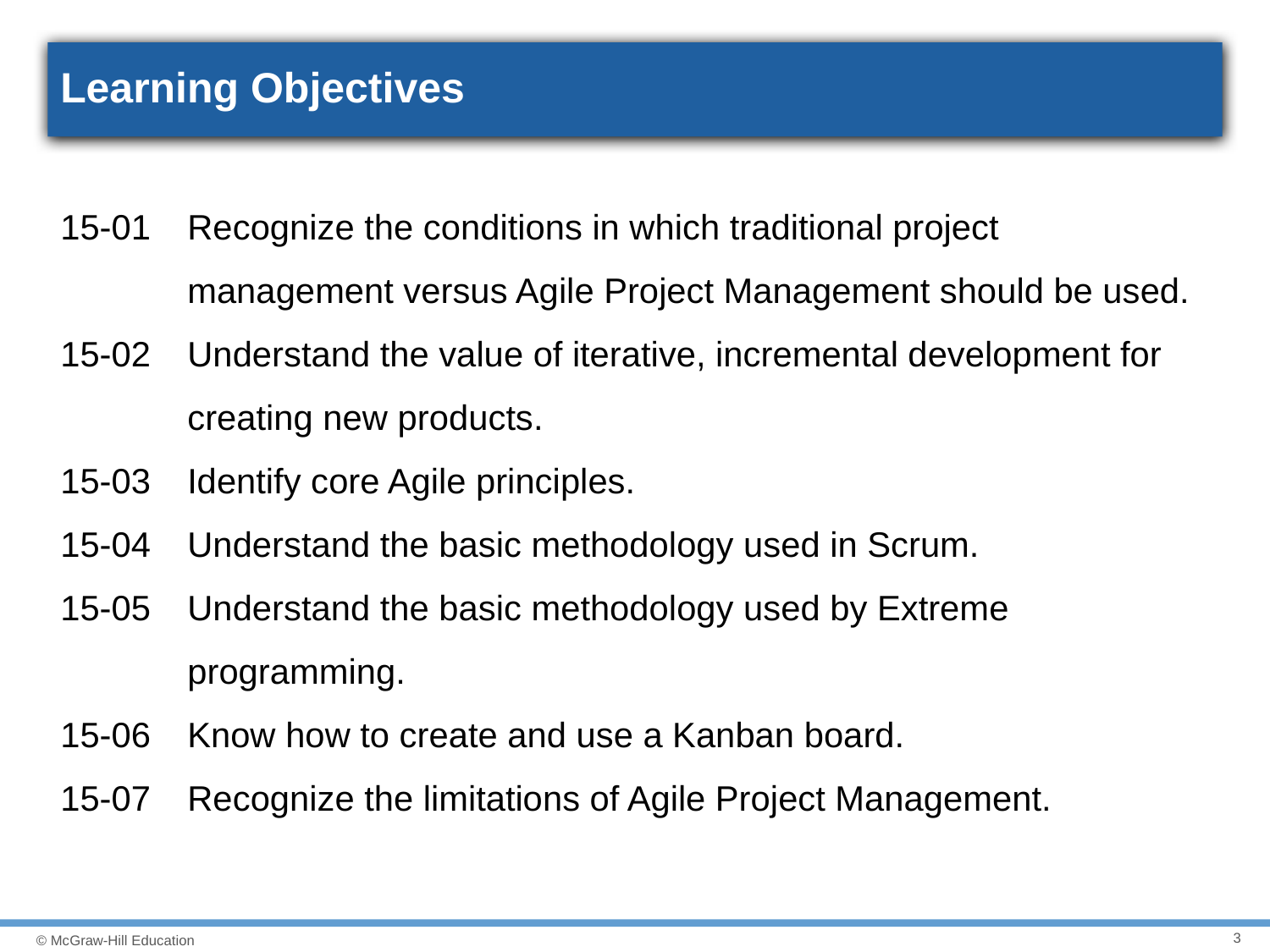

# Learning Objectives
15-01	Recognize the conditions in which traditional project
	management versus Agile Project Management should be used.
15-02	Understand the value of iterative, incremental development for
	creating new products.
15-03	Identify core Agile principles.
15-04	Understand the basic methodology used in Scrum.
15-05	Understand the basic methodology used by Extreme
	programming.
15-06	Know how to create and use a Kanban board.
15-07	Recognize the limitations of Agile Project Management.
3